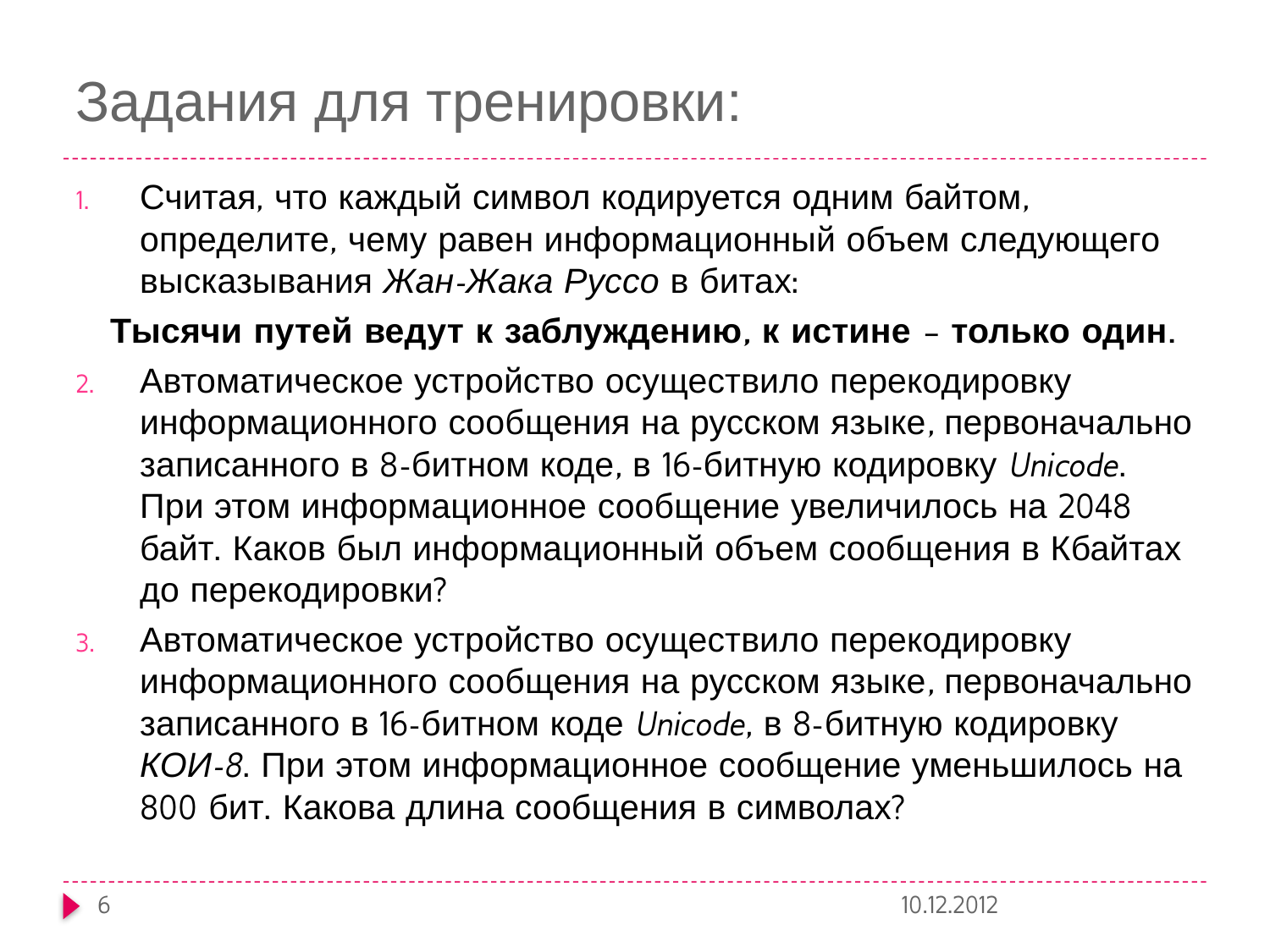

# Задания для тренировки:
Считая, что каждый символ кодируется одним байтом, определите, чему равен информационный объем следующего высказывания Жан-Жака Руссо в битах:
   Тысячи путей ведут к заблуждению, к истине – только один.
Автоматическое устройство осуществило перекодировку информационного сообщения на русском языке, первоначально записанного в 8-битном коде, в 16-битную кодировку Unicode. При этом информационное сообщение увеличилось на 2048 байт. Каков был информационный объем сообщения в Кбайтах до перекодировки?
Автоматическое устройство осуществило перекодировку информационного сообщения на русском языке, первоначально записанного в 16-битном коде Unicode, в 8-битную кодировку
КОИ-8. При этом информационное сообщение уменьшилось на 800 бит. Какова длина сообщения в символах?
6

10.12.2012